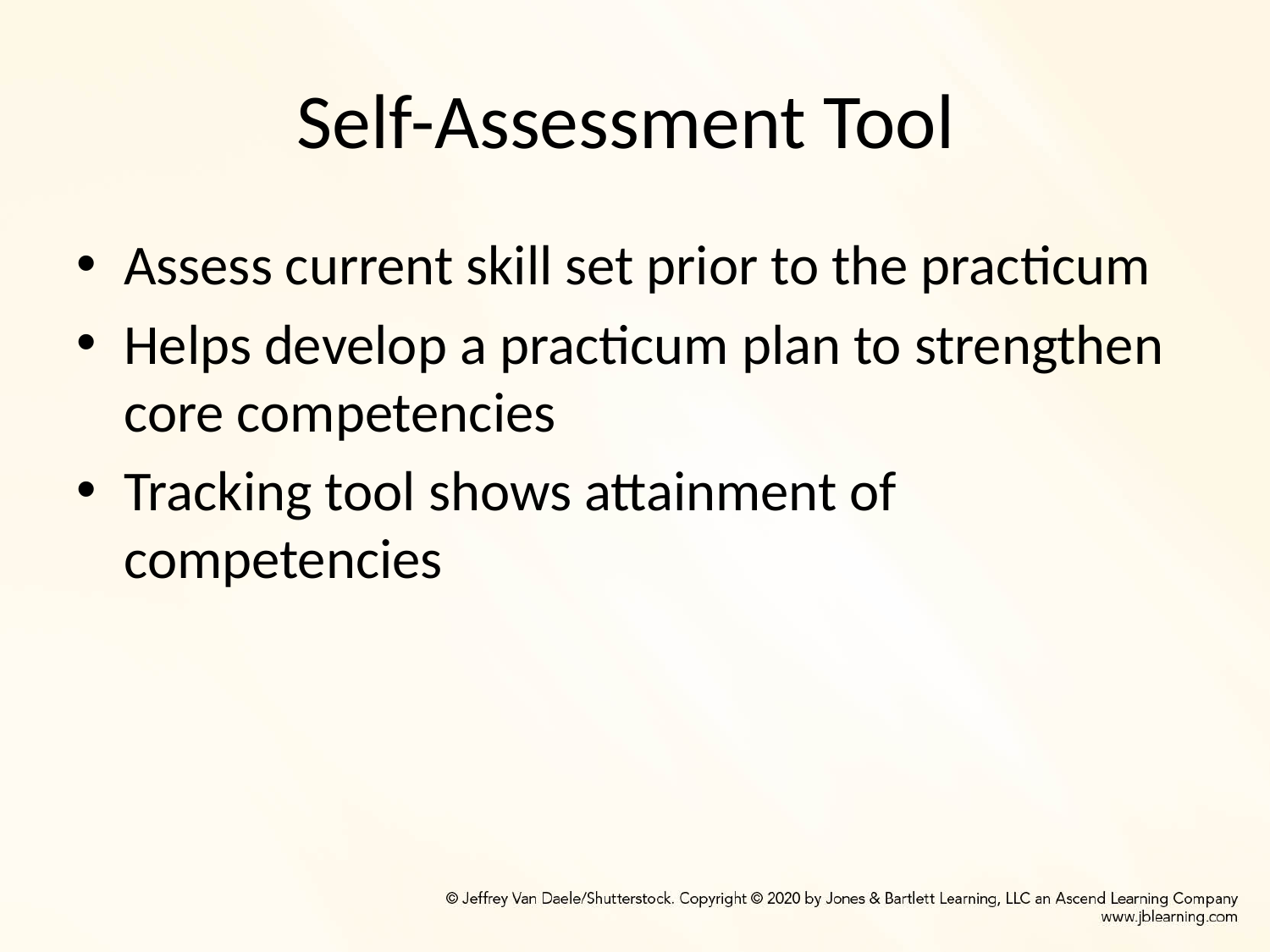

# Self-Assessment Tool
Assess current skill set prior to the practicum
Helps develop a practicum plan to strengthen core competencies
Tracking tool shows attainment of competencies